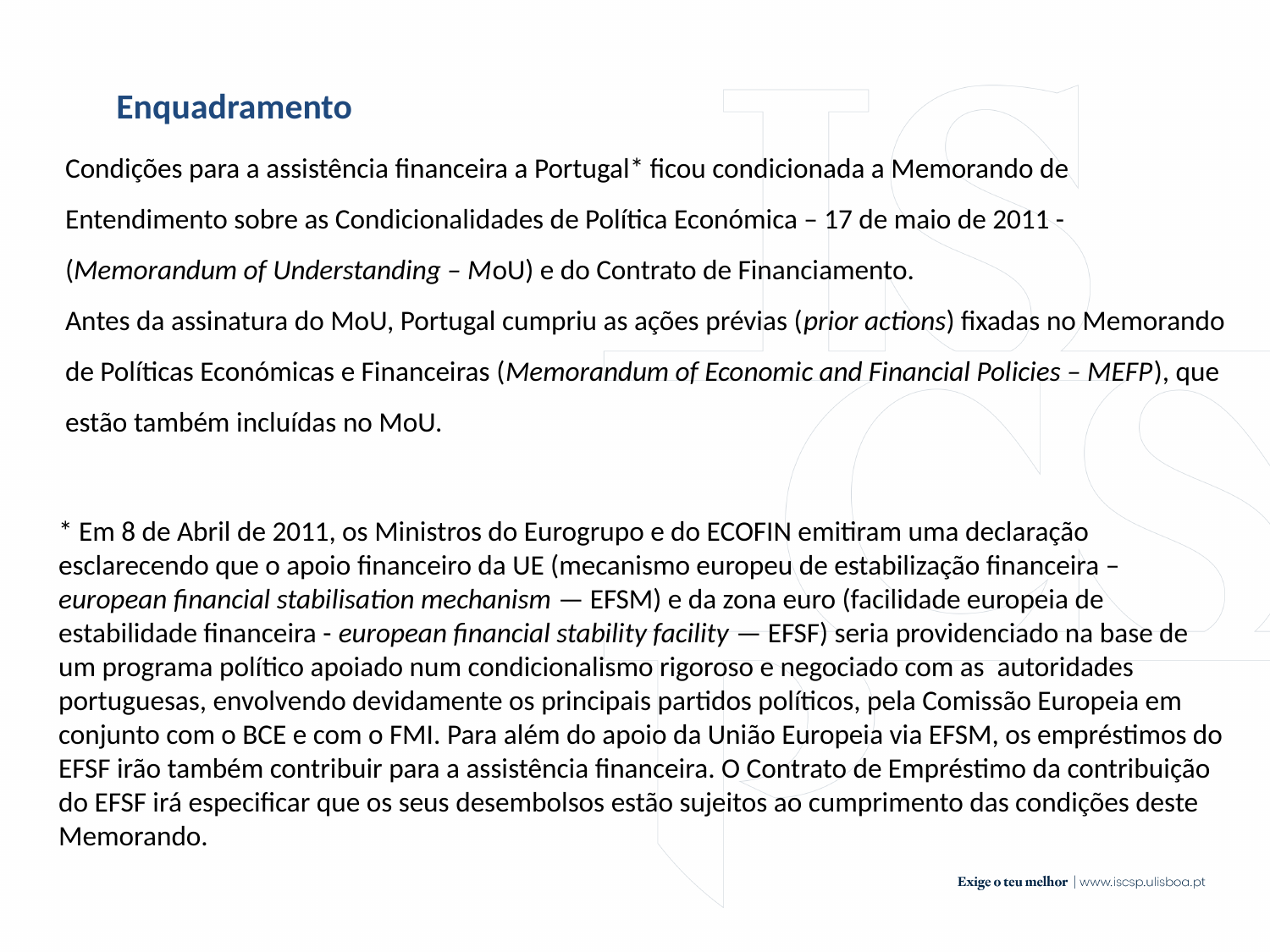

Enquadramento
Condições para a assistência financeira a Portugal* ficou condicionada a Memorando de Entendimento sobre as Condicionalidades de Política Económica – 17 de maio de 2011 - (Memorandum of Understanding – MoU) e do Contrato de Financiamento.
Antes da assinatura do MoU, Portugal cumpriu as ações prévias (prior actions) fixadas no Memorando de Políticas Económicas e Financeiras (Memorandum of Economic and Financial Policies – MEFP), que estão também incluídas no MoU.

* Em 8 de Abril de 2011, os Ministros do Eurogrupo e do ECOFIN emitiram uma declaração esclarecendo que o apoio financeiro da UE (mecanismo europeu de estabilização financeira – european financial stabilisation mechanism — EFSM) e da zona euro (facilidade europeia de estabilidade financeira - european financial stability facility — EFSF) seria providenciado na base de um programa político apoiado num condicionalismo rigoroso e negociado com as  autoridades portuguesas, envolvendo devidamente os principais partidos políticos, pela Comissão Europeia em conjunto com o BCE e com o FMI. Para além do apoio da União Europeia via EFSM, os empréstimos do EFSF irão também contribuir para a assistência financeira. O Contrato de Empréstimo da contribuição do EFSF irá especificar que os seus desembolsos estão sujeitos ao cumprimento das condições deste Memorando.